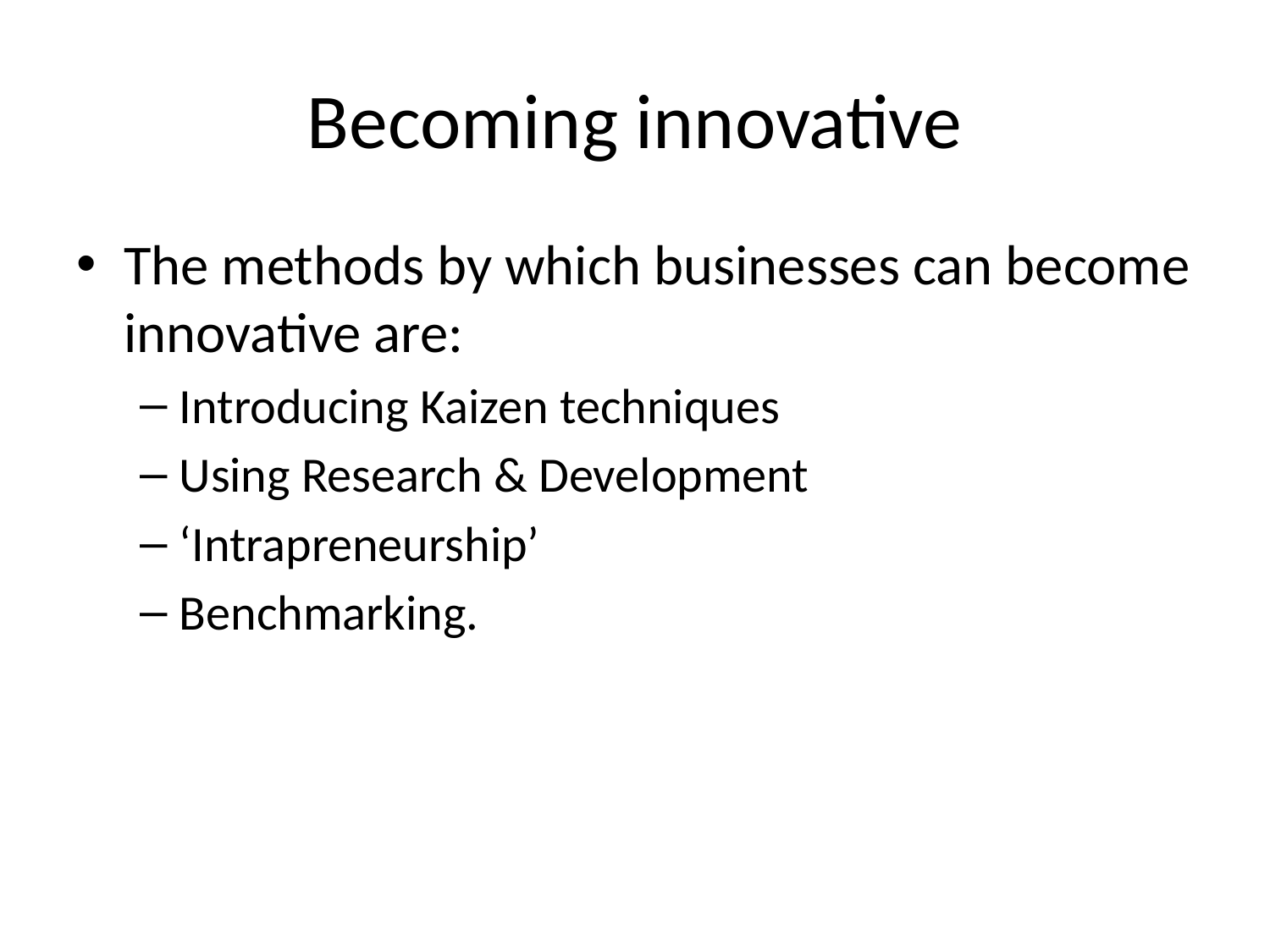

# Becoming innovative
The methods by which businesses can become innovative are:
Introducing Kaizen techniques
Using Research & Development
‘Intrapreneurship’
Benchmarking.